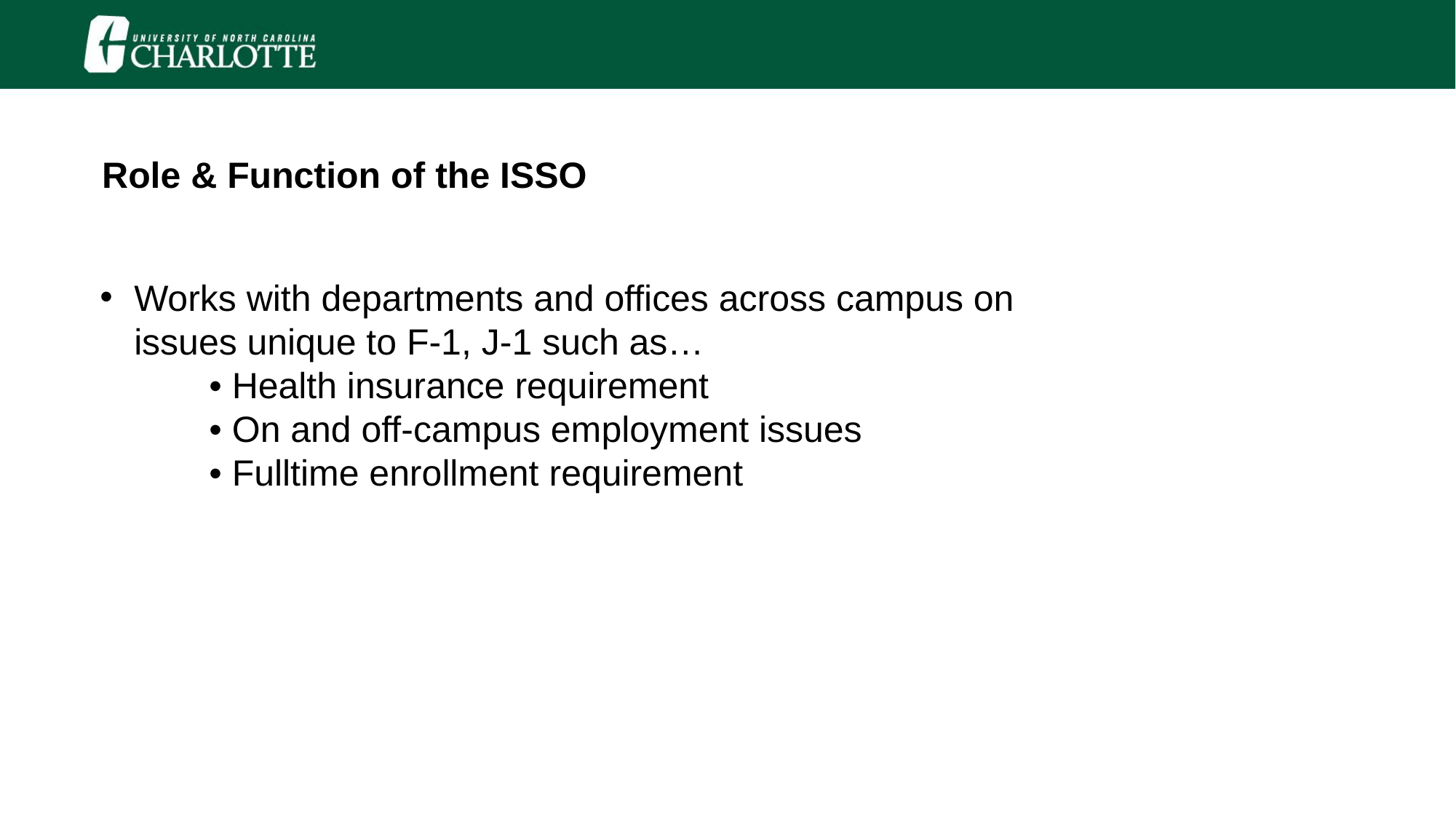

Role & Function of the ISSO

Works with departments and offices across campus on issues unique to F-1, J-1 such as…
	• Health insurance requirement
	• On and off-campus employment issues
	• Fulltime enrollment requirement